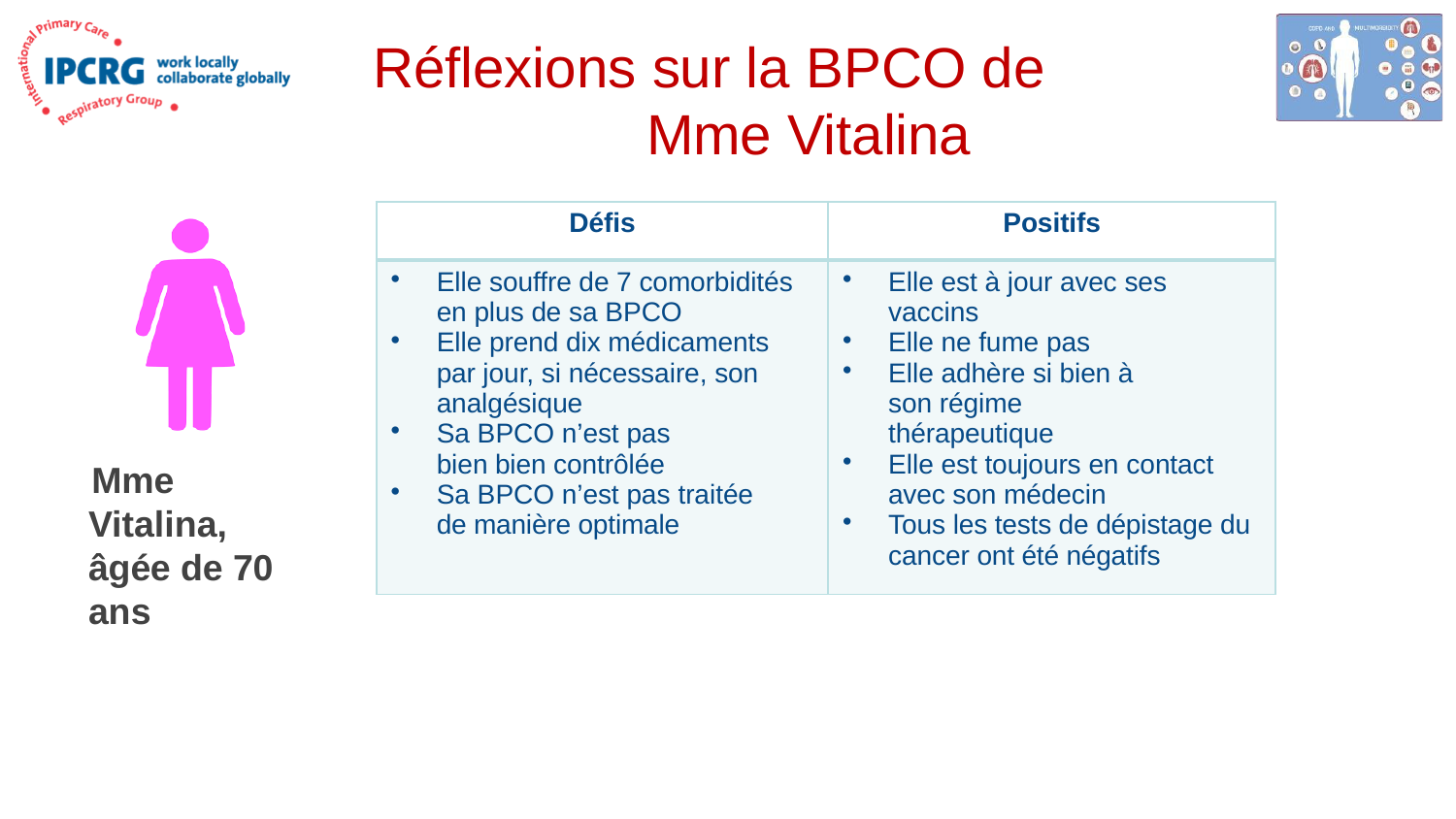

# Réflexions sur la BPCO de Mme Vitalina
| Défis | Positifs |
| --- | --- |
| Elle souffre de 7 comorbidités en plus de sa BPCO Elle prend dix médicaments par jour, si nécessaire, son analgésique Sa BPCO n’est pas bien bien contrôlée Sa BPCO n’est pas traitée de manière optimale | Elle est à jour avec ses vaccins Elle ne fume pas Elle adhère si bien à son régime thérapeutique Elle est toujours en contact avec son médecin Tous les tests de dépistage du cancer ont été négatifs |

Mme Vitalina, âgée de 70 ans